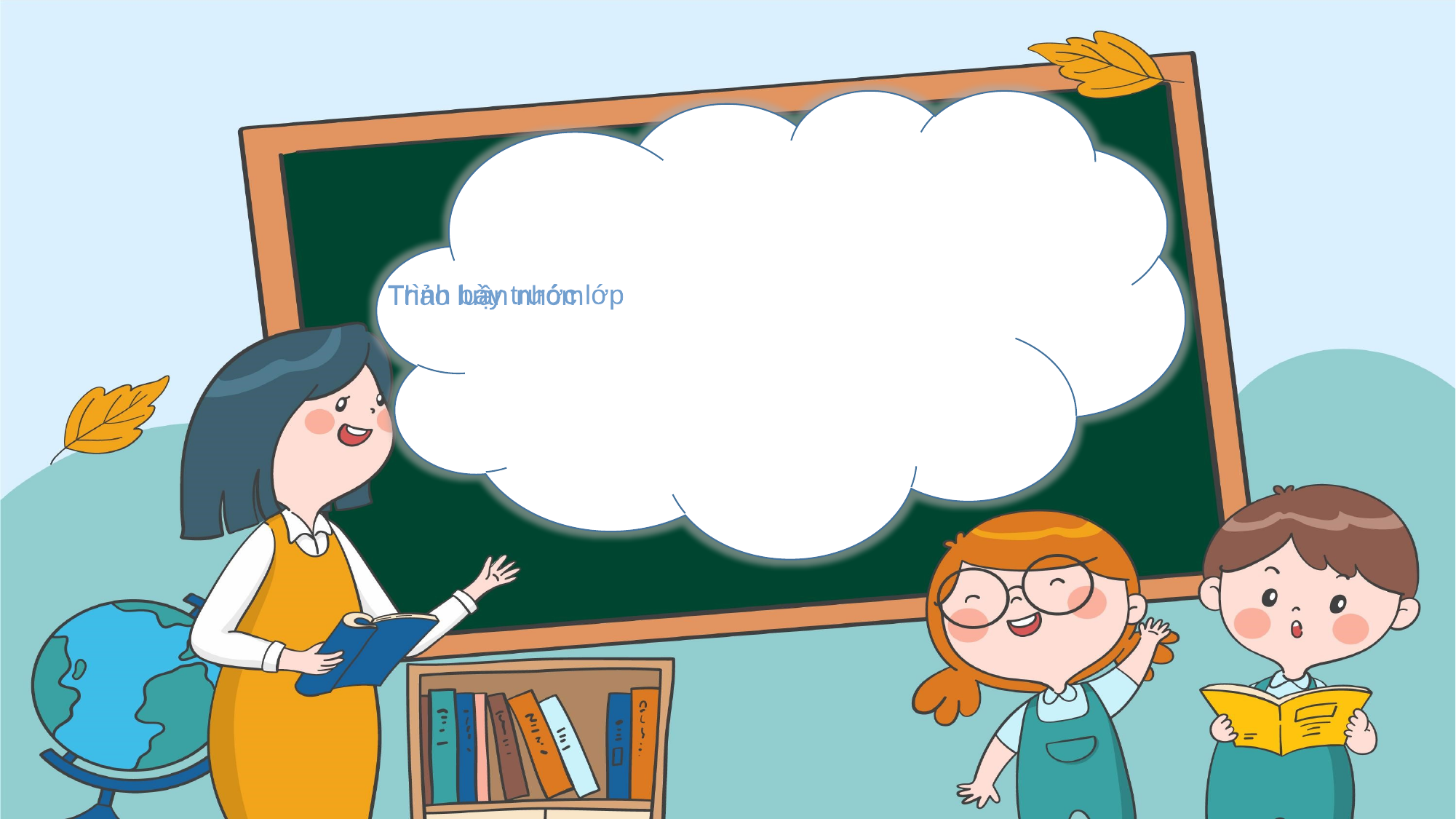

Thảo luận nhóm

Trình bày trước lớp